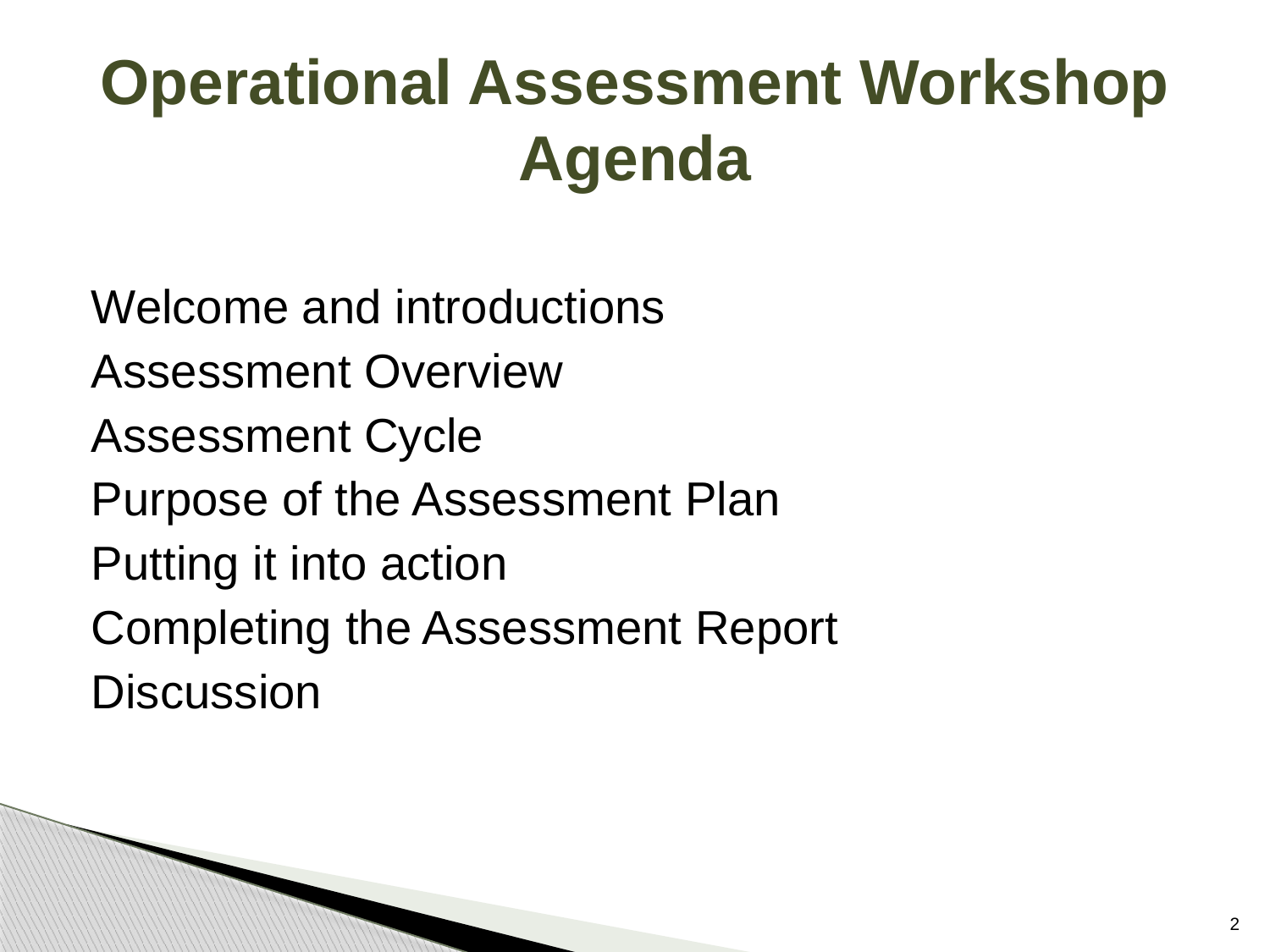

# Operational Assessment Workshop Agenda

Welcome and introductions
Assessment Overview
Assessment Cycle
Purpose of the Assessment Plan
Putting it into action
Completing the Assessment Report
Discussion

2